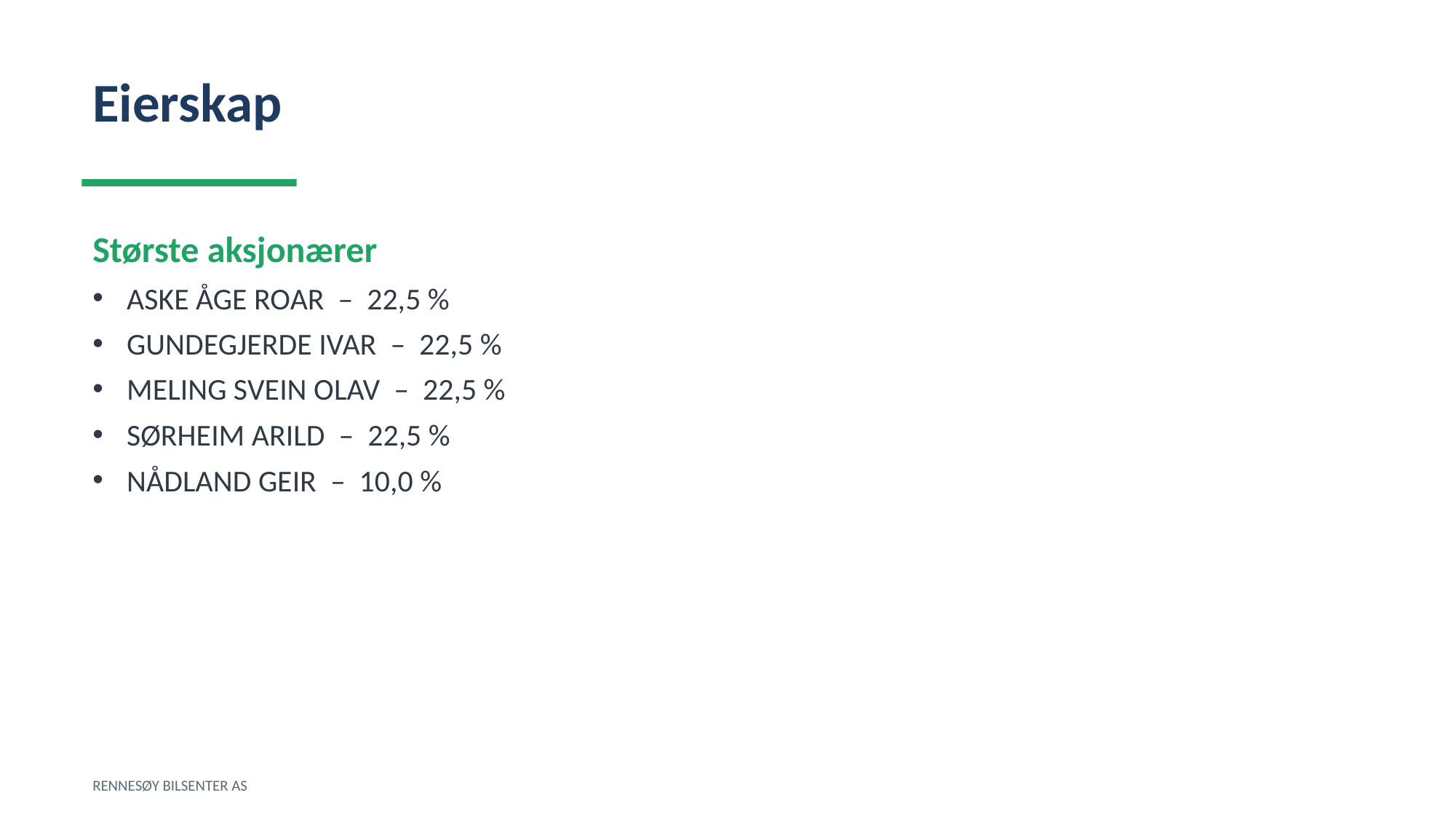

Eierskap

Største aksjonærer
ASKE ÅGE ROAR  –  22,5 %
GUNDEGJERDE IVAR  –  22,5 %
MELING SVEIN OLAV  –  22,5 %
SØRHEIM ARILD  –  22,5 %
NÅDLAND GEIR  –  10,0 %
RENNESØY BILSENTER AS